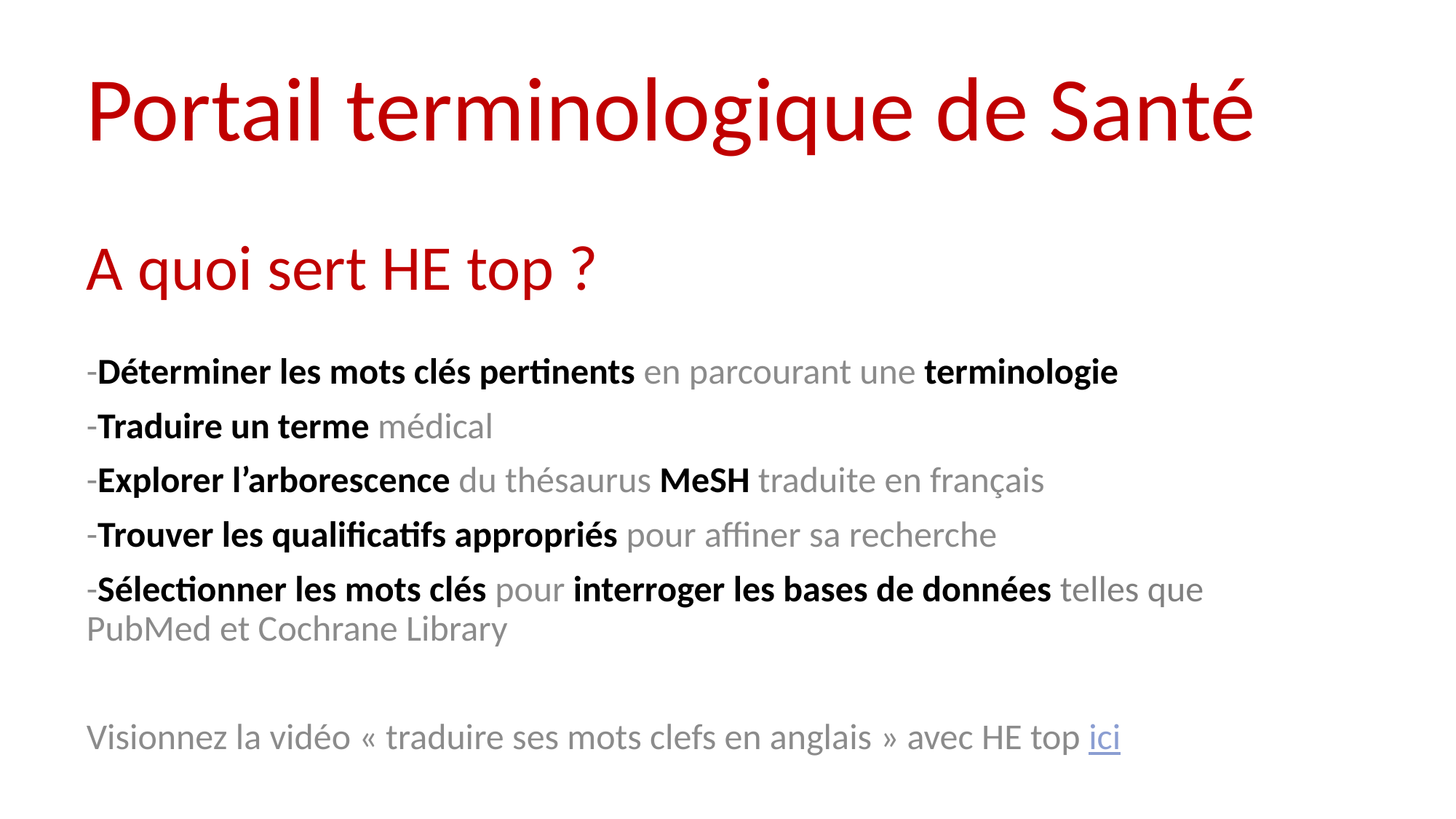

# Portail terminologique de Santé
A quoi sert HE top ?

-Déterminer les mots clés pertinents en parcourant une terminologie
-Traduire un terme médical
-Explorer l’arborescence du thésaurus MeSH traduite en français
-Trouver les qualificatifs appropriés pour affiner sa recherche
-Sélectionner les mots clés pour interroger les bases de données telles que PubMed et Cochrane Library

Visionnez la vidéo « traduire ses mots clefs en anglais » avec HE top ici